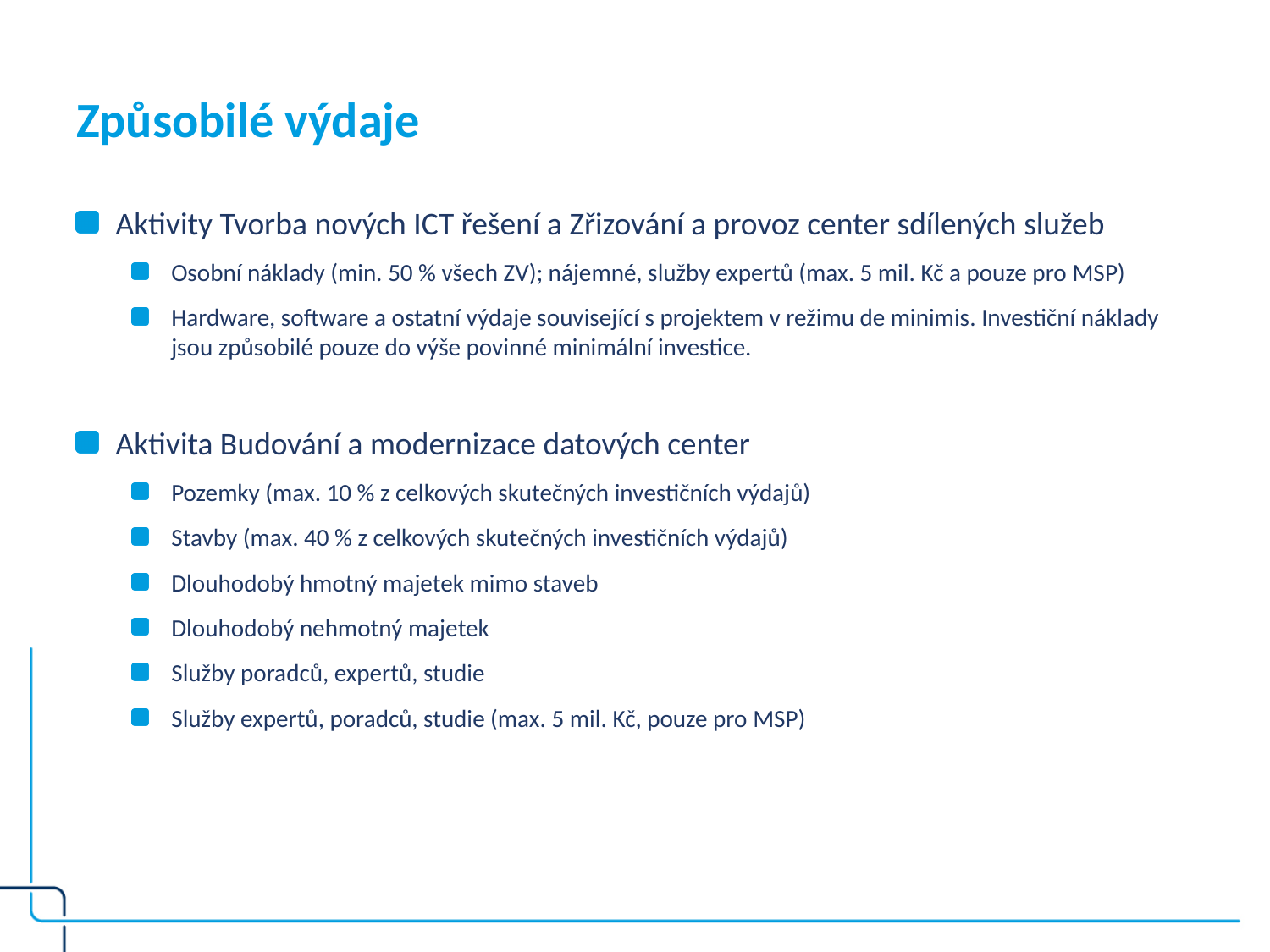

# Způsobilé výdaje
Aktivity Tvorba nových ICT řešení a Zřizování a provoz center sdílených služeb
Osobní náklady (min. 50 % všech ZV); nájemné, služby expertů (max. 5 mil. Kč a pouze pro MSP)
Hardware, software a ostatní výdaje související s projektem v režimu de minimis. Investiční náklady jsou způsobilé pouze do výše povinné minimální investice.

Aktivita Budování a modernizace datových center
Pozemky (max. 10 % z celkových skutečných investičních výdajů)
Stavby (max. 40 % z celkových skutečných investičních výdajů)
Dlouhodobý hmotný majetek mimo staveb
Dlouhodobý nehmotný majetek
Služby poradců, expertů, studie
Služby expertů, poradců, studie (max. 5 mil. Kč, pouze pro MSP)